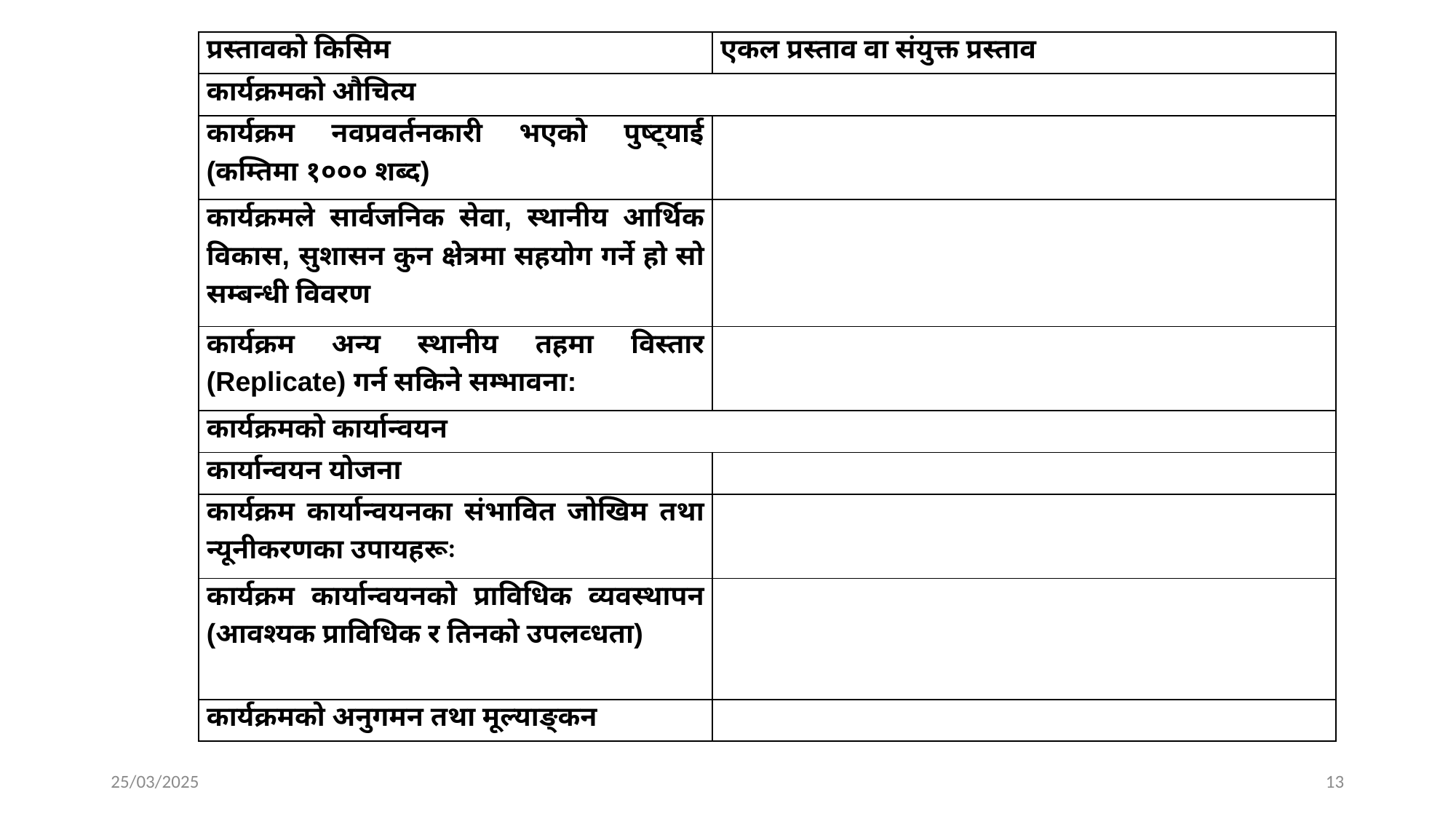

| प्रस्तावको किसिम | एकल प्रस्ताव वा संयुक्त प्रस्ताव |
| --- | --- |
| कार्यक्रमको औचित्य |  |
| कार्यक्रम नवप्रवर्तनकारी भएको पुष्ट्याई (कम्तिमा १००० शब्द) |  |
| कार्यक्रमले सार्वजनिक सेवा, स्थानीय आर्थिक विकास, सुशासन कुन क्षेत्रमा सहयोग गर्ने हो सो सम्बन्धी विवरण |  |
| कार्यक्रम अन्य स्थानीय तहमा विस्तार (Replicate) गर्न सकिने सम्भावना: |  |
| कार्यक्रमको कार्यान्वयन |  |
| कार्यान्वयन योजना |  |
| कार्यक्रम कार्यान्वयनका संभावित जोखिम तथा न्यूनीकरणका उपायहरूः |  |
| कार्यक्रम कार्यान्वयनको प्राविधिक व्यवस्थापन (आवश्यक प्राविधिक र तिनको उपलव्धता) |  |
| कार्यक्रमको अनुगमन तथा मूल्याङ्कन |  |
25/03/2025
13